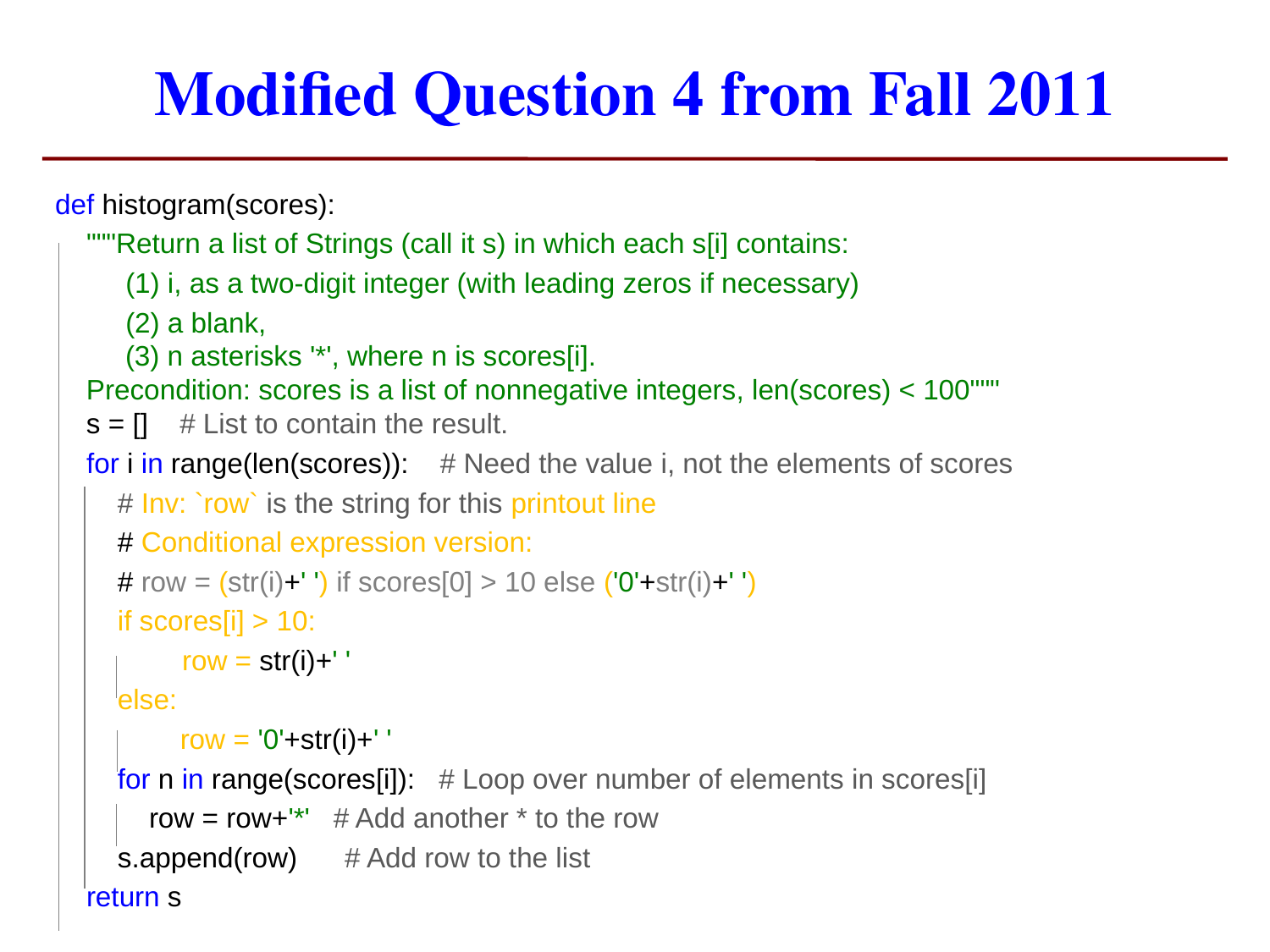

# Modified Question 4 from Fall 2011
def histogram(scores):
    """Return a list of Strings (call it s) in which each s[i] contains:
         (1) i, as a two-digit integer (with leading zeros if necessary)
         (2) a blank,
         (3) n asterisks '*', where n is scores[i].
    Precondition: scores is a list of nonnegative integers, len(scores) < 100"""
    s = []    # List to contain the result.
    for i in range(len(scores)):    # Need the value i, not the elements of scores
        # Inv: `row` is the string for this printout line
        # Conditional expression version:
        # row = (str(i)+' ') if scores[0] > 10 else ('0'+str(i)+' ')
        if scores[i] > 10:
	row = str(i)+' '
        else:
                row = '0'+str(i)+' '
        for n in range(scores[i]):   # Loop over number of elements in scores[i]
            row = row+'*'   # Add another * to the row
        s.append(row)      # Add row to the list
    return s